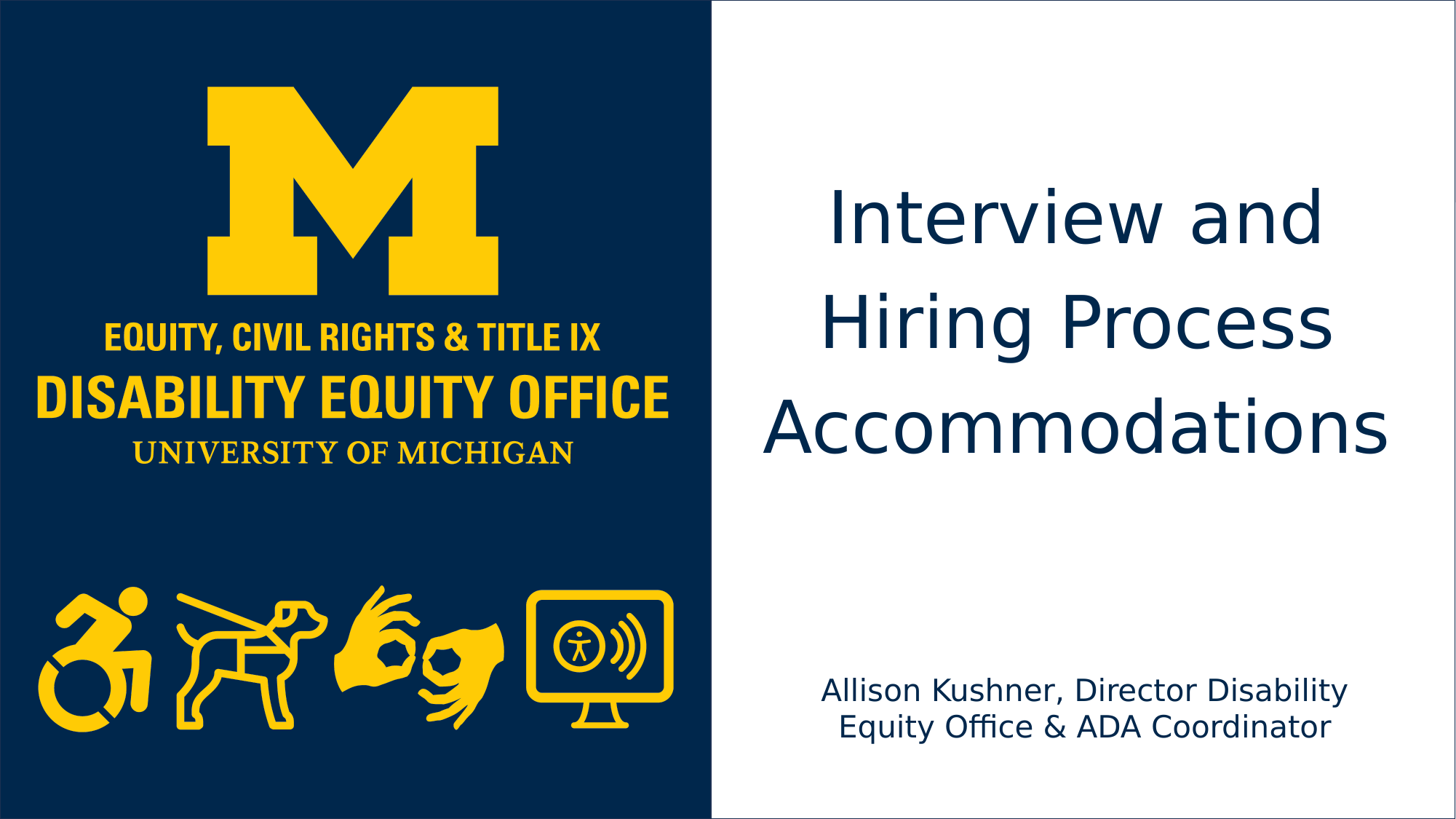

# Interview and Hiring Process Accommodations
Allison Kushner, Director Disability Equity Office & ADA Coordinator